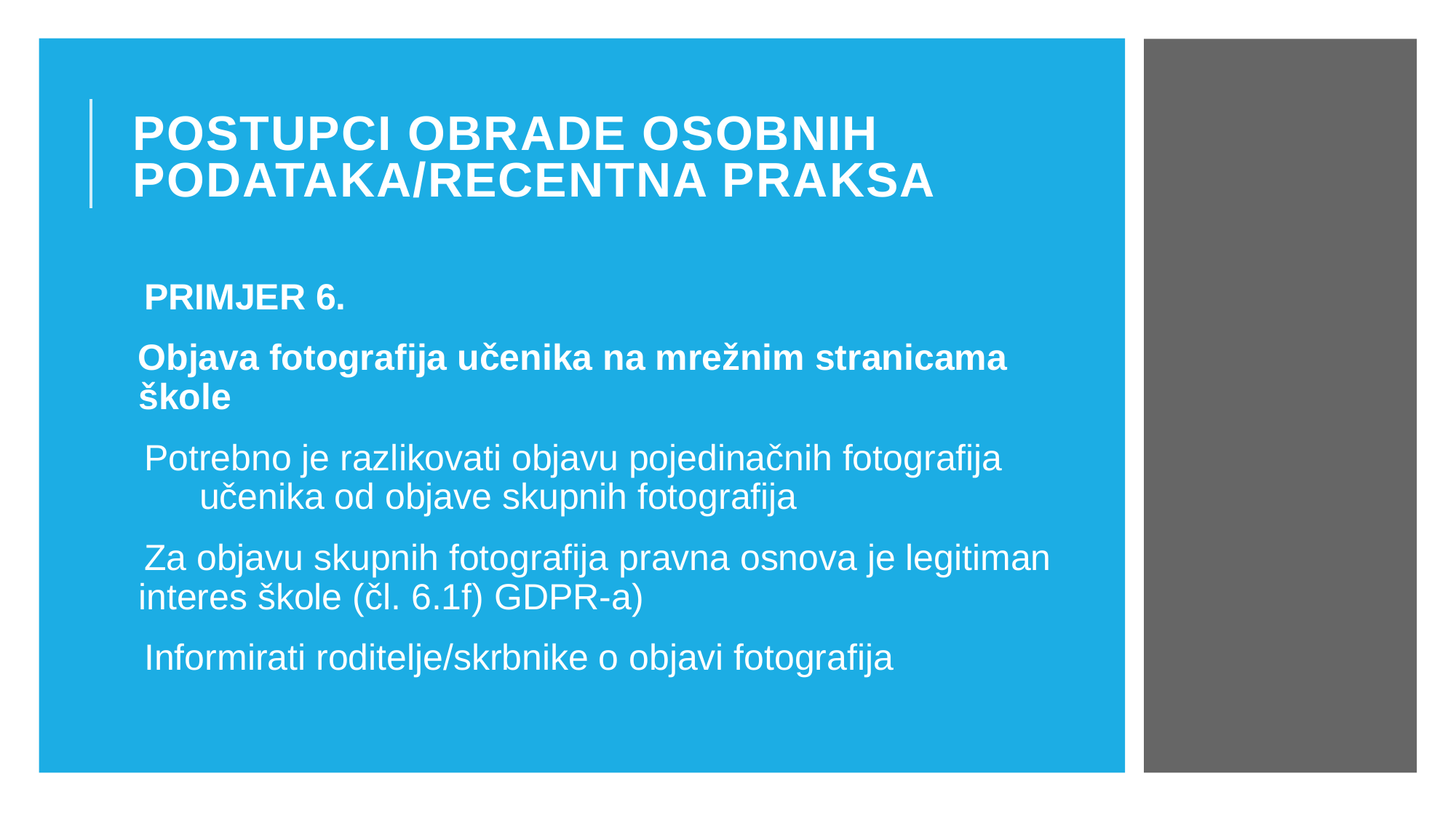

# POSTUPCI OBRADE OSOBNIH PODATAKA/RECENTNA PRAKSA
PRIMJER 6.
 Objava fotografija učenika na mrežnim stranicama škole
Potrebno je razlikovati objavu pojedinačnih fotografija              učenika od objave skupnih fotografija
Za objavu skupnih fotografija pravna osnova je legitiman interes škole (čl. 6.1f) GDPR-a)
Informirati roditelje/skrbnike o objavi fotografija